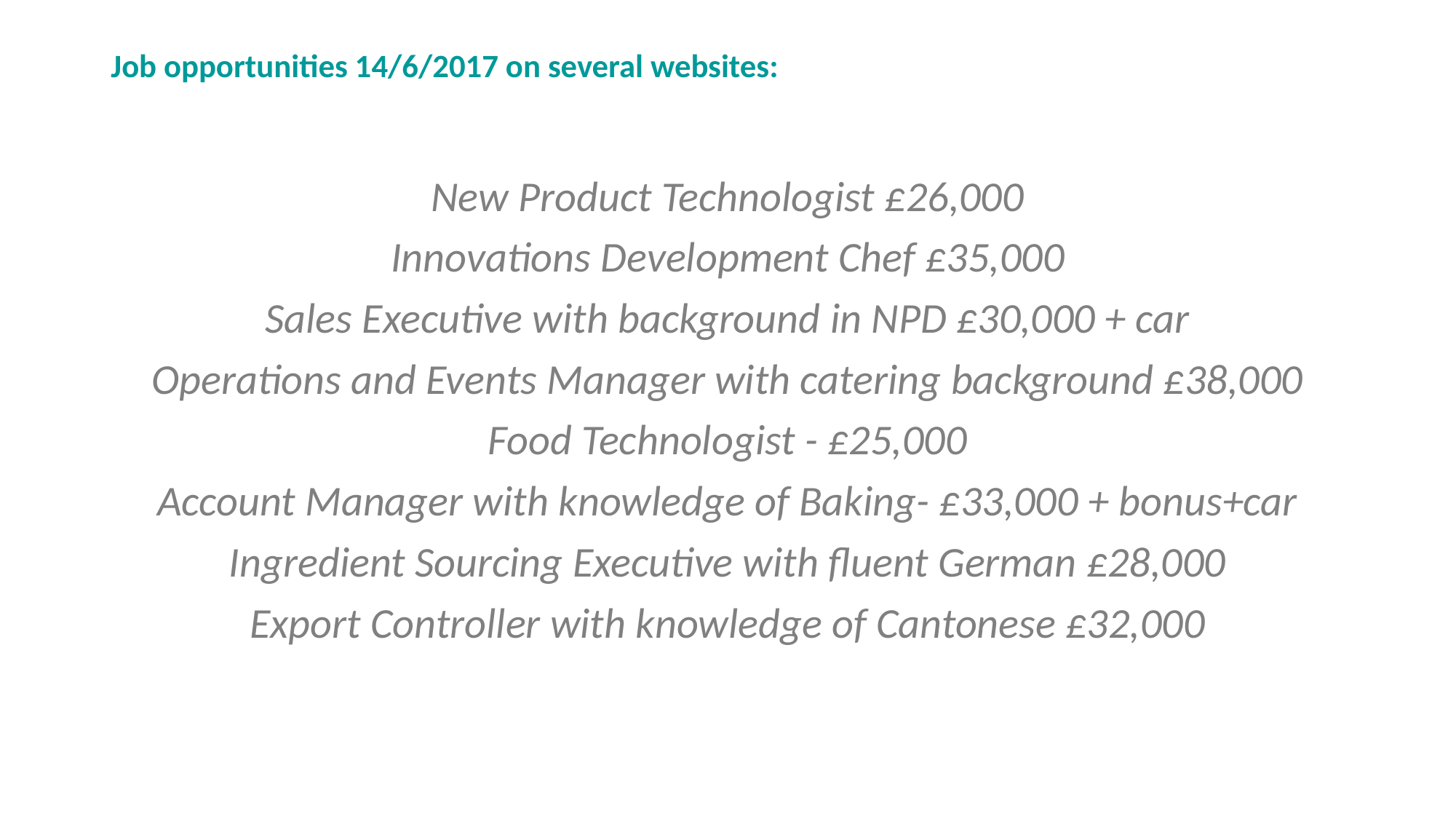

# Job opportunities 14/6/2017 on several websites:

New Product Technologist £26,000
Innovations Development Chef £35,000
Sales Executive with background in NPD £30,000 + car
Operations and Events Manager with catering background £38,000
Food Technologist - £25,000
Account Manager with knowledge of Baking- £33,000 + bonus+car
Ingredient Sourcing Executive with fluent German £28,000
Export Controller with knowledge of Cantonese £32,000